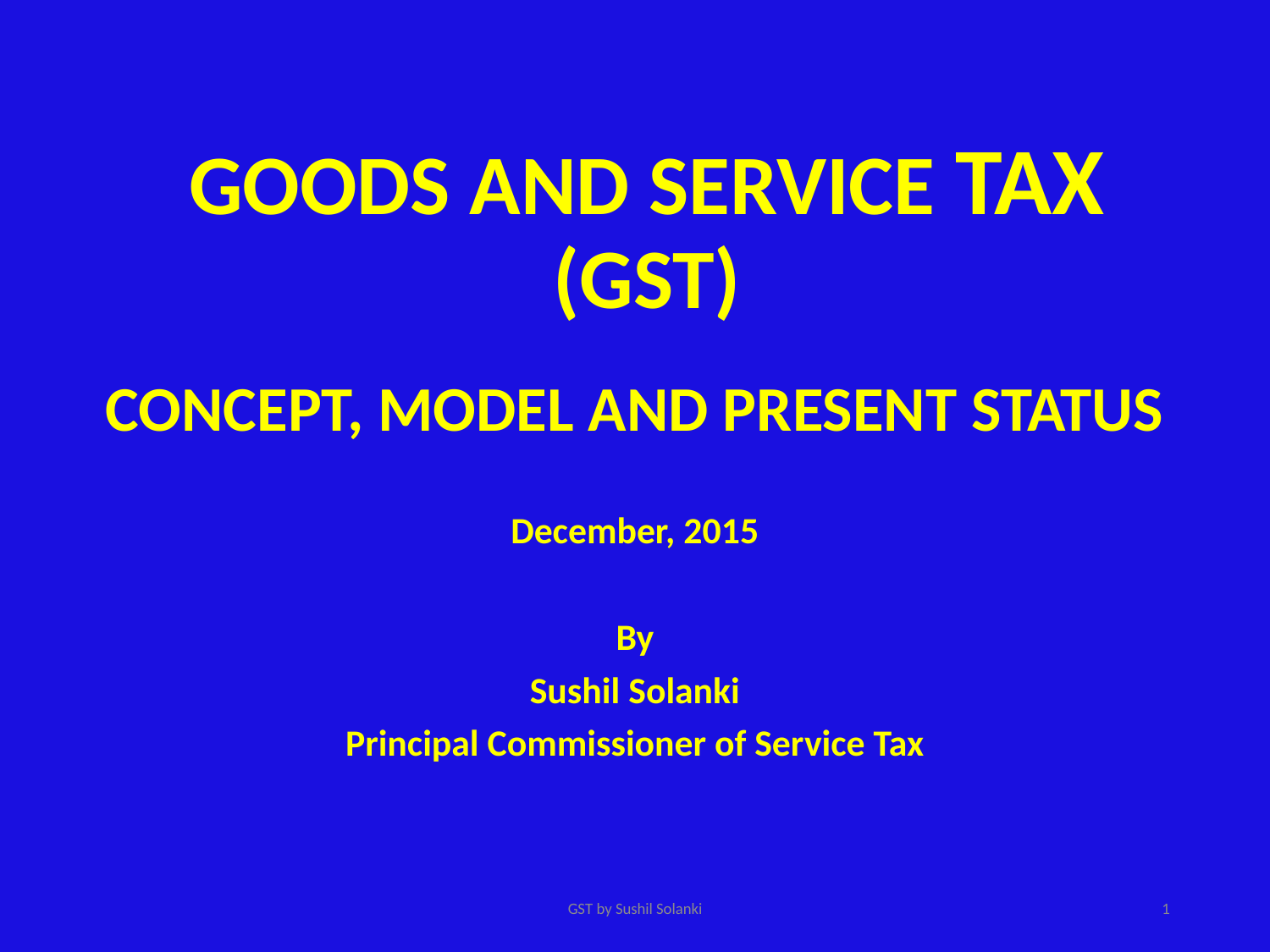

# GOODS AND SERVICE TAX (GST)
CONCEPT, MODEL AND PRESENT STATUS

December, 2015

By
Sushil Solanki
Principal Commissioner of Service Tax
GST by Sushil Solanki
1